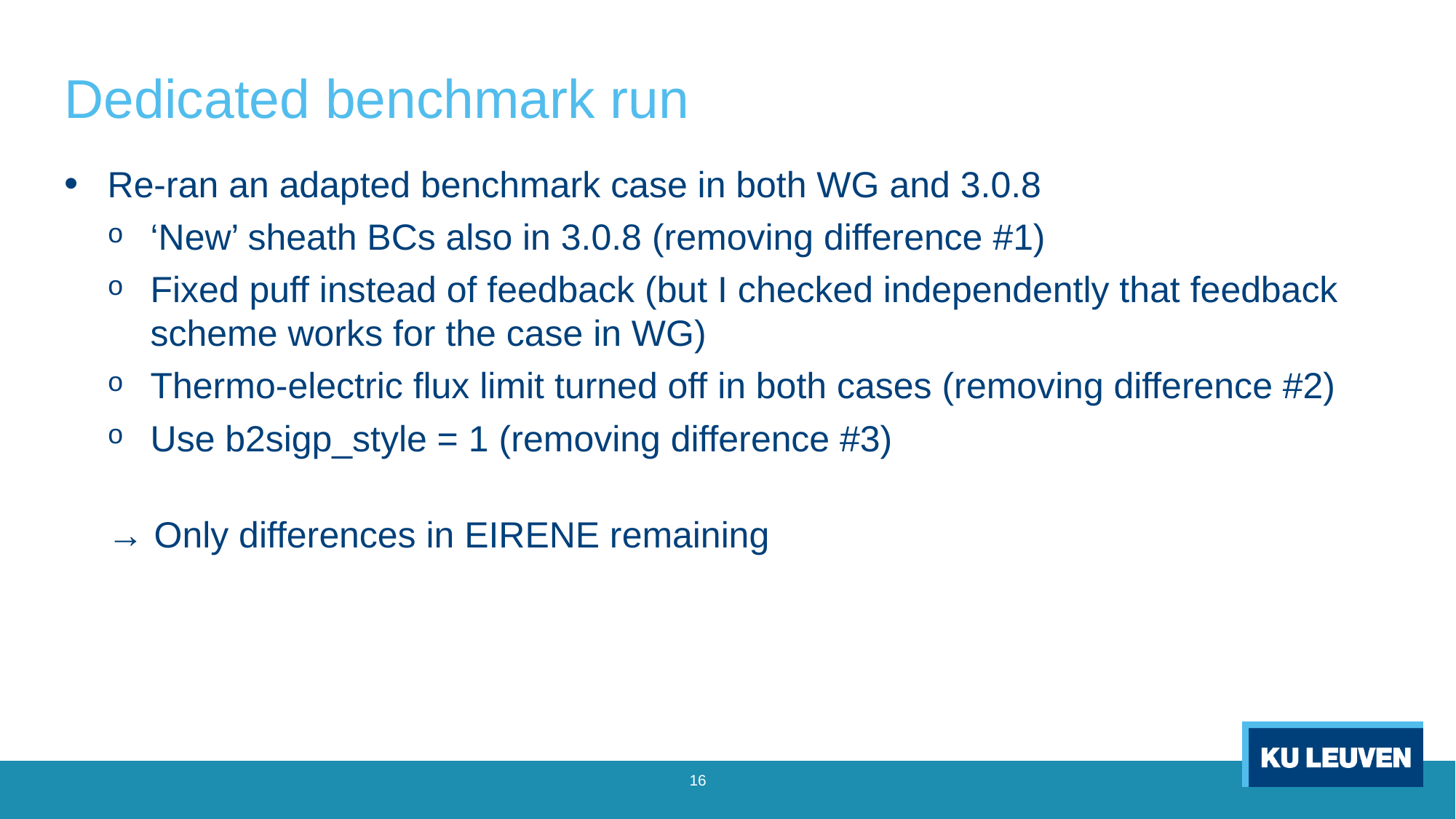

# Dedicated benchmark run
Re-ran an adapted benchmark case in both WG and 3.0.8
‘New’ sheath BCs also in 3.0.8 (removing difference #1)
Fixed puff instead of feedback (but I checked independently that feedback scheme works for the case in WG)
Thermo-electric flux limit turned off in both cases (removing difference #2)
Use b2sigp_style = 1 (removing difference #3)
→ Only differences in EIRENE remaining

16